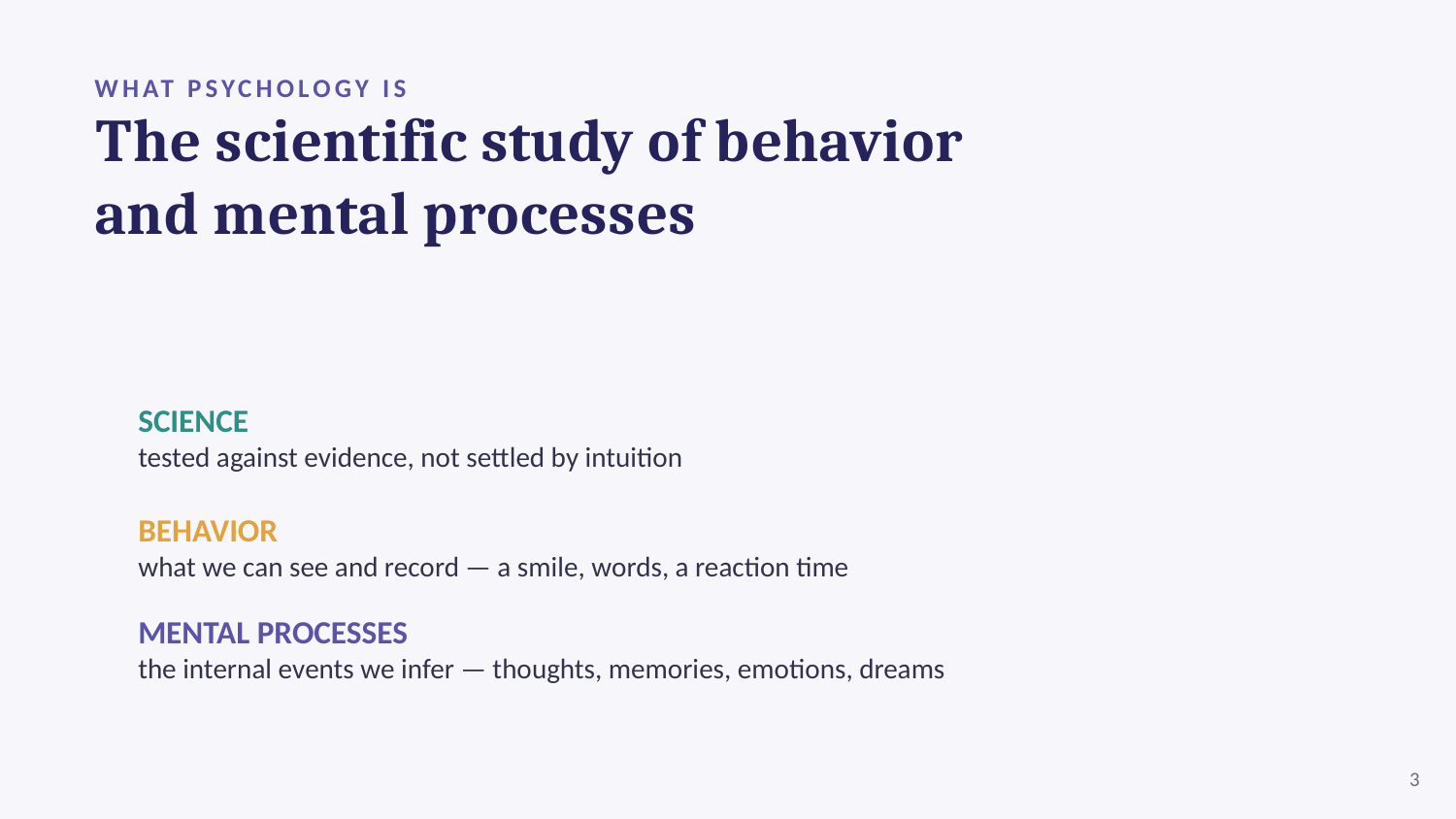

WHAT PSYCHOLOGY IS
The scientific study of behavior
and mental processes
SCIENCE
tested against evidence, not settled by intuition
BEHAVIOR
what we can see and record — a smile, words, a reaction time
MENTAL PROCESSES
the internal events we infer — thoughts, memories, emotions, dreams
3